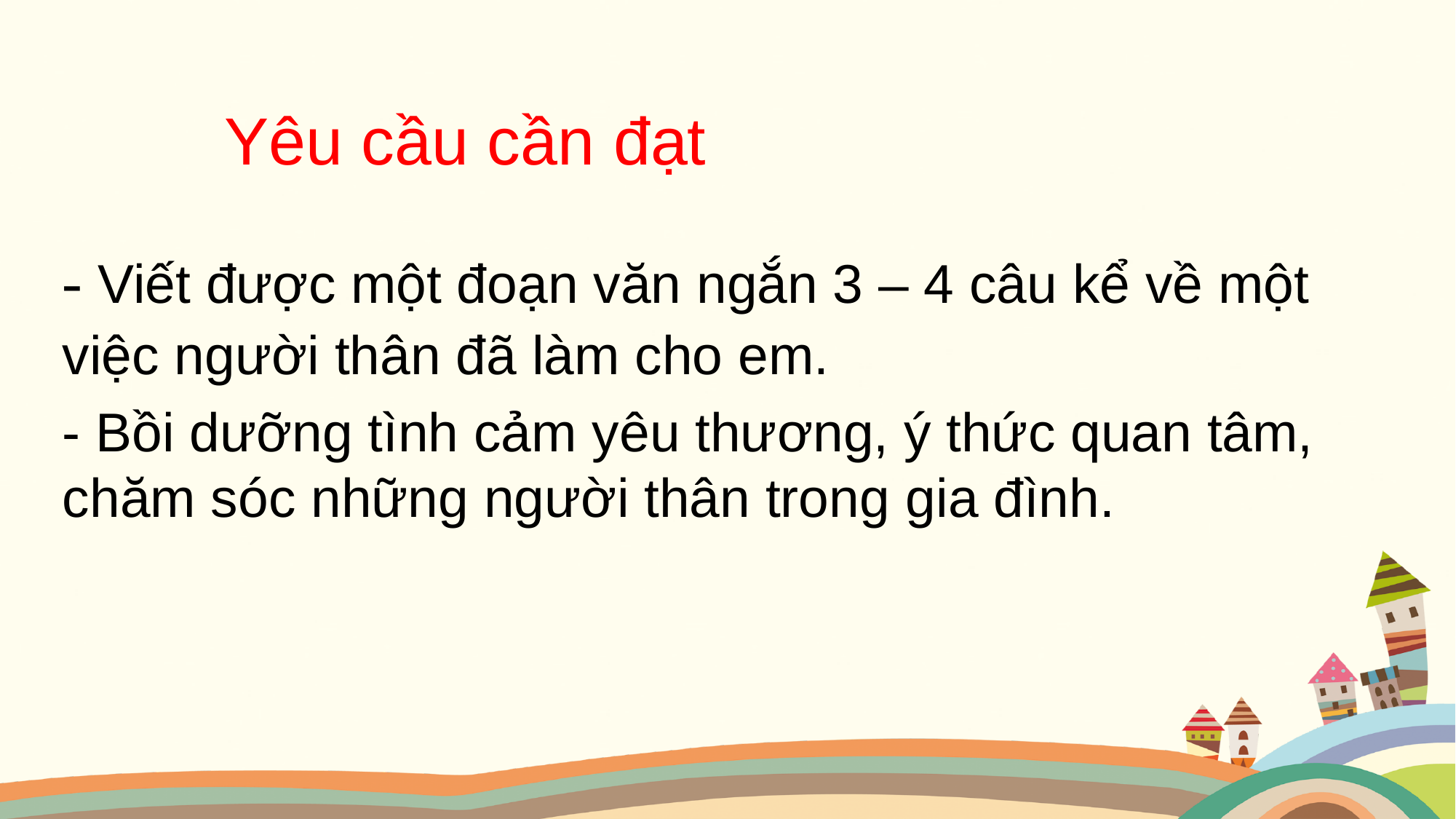

Yêu cầu cần đạt

- Viết được một đoạn văn ngắn 3 – 4 câu kể về một việc người thân đã làm cho em.
- Bồi dưỡng tình cảm yêu thương, ý thức quan tâm, chăm sóc những người thân trong gia đình.